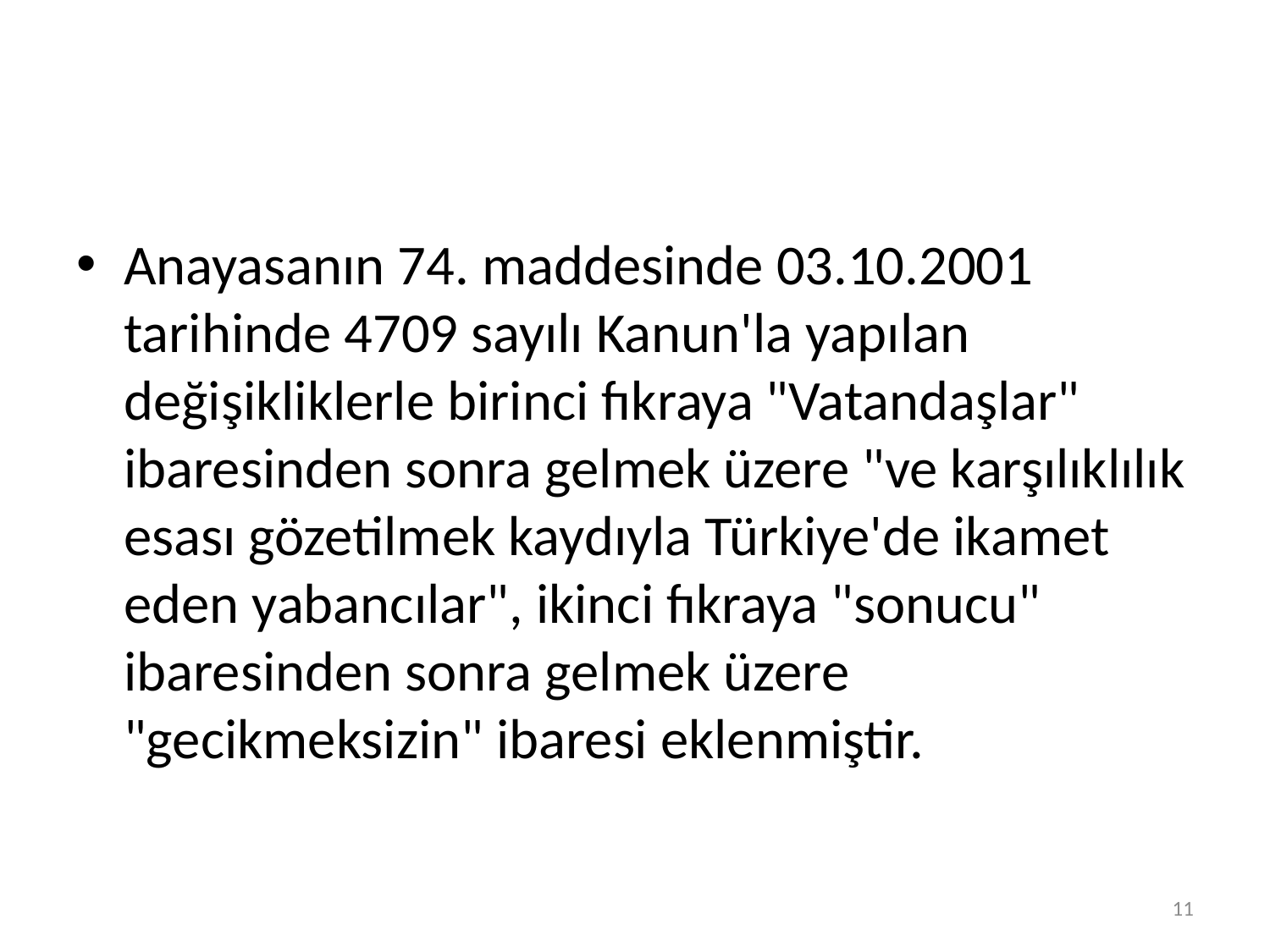

#
Anayasanın 74. maddesinde 03.10.2001 tarihinde 4709 sayılı Kanun'la yapılan değişikliklerle birinci fıkraya "Vatandaşlar" ibaresinden sonra gelmek üzere "ve karşılıklılık esası gözetilmek kaydıyla Türkiye'de ikamet eden yabancılar", ikinci fıkraya "sonucu" ibaresinden sonra gelmek üzere "gecikmeksizin" ibaresi eklenmiştir.
11